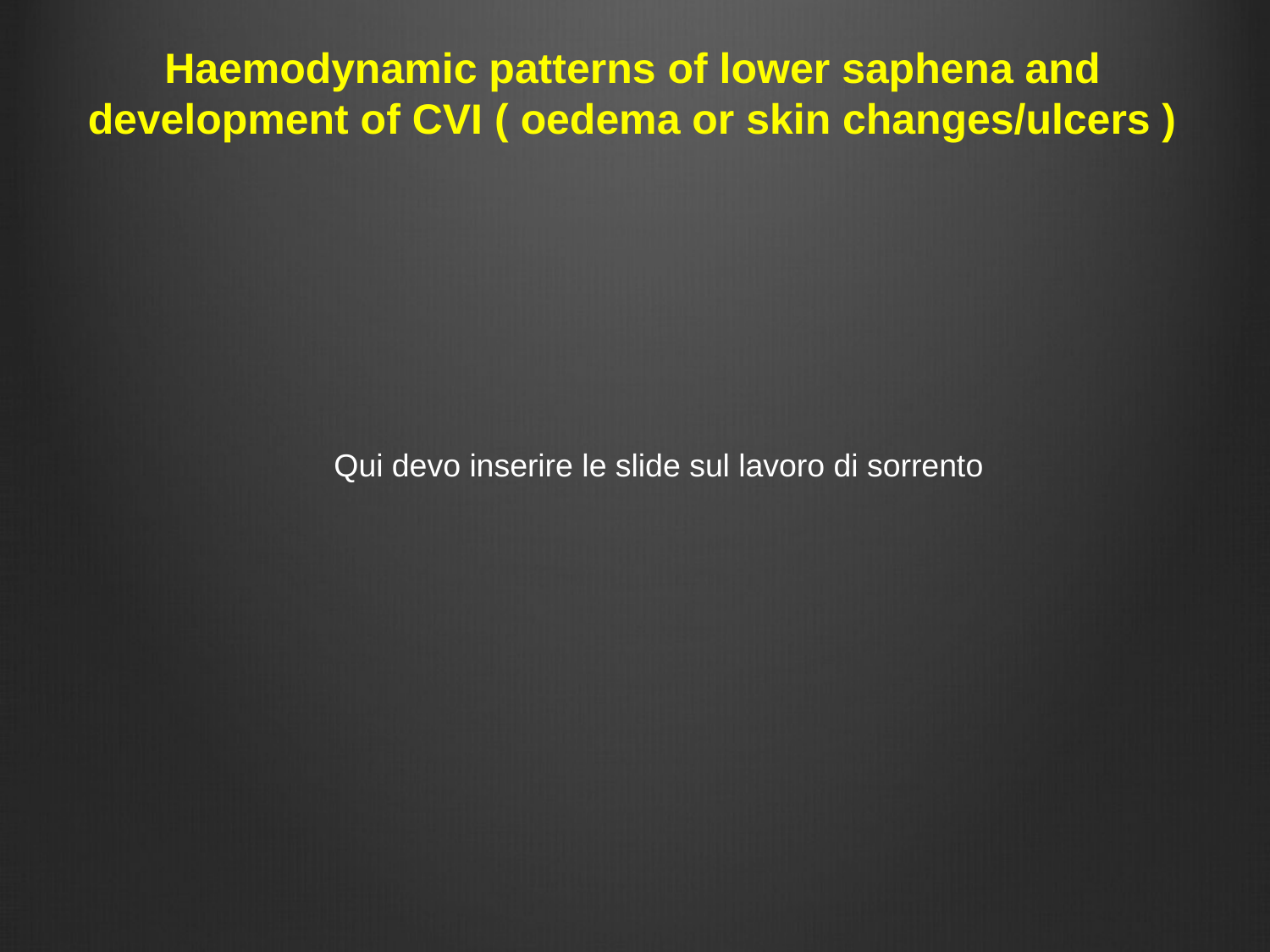

Haemodynamic patterns of lower saphena and development of CVI ( oedema or skin changes/ulcers )
Qui devo inserire le slide sul lavoro di sorrento